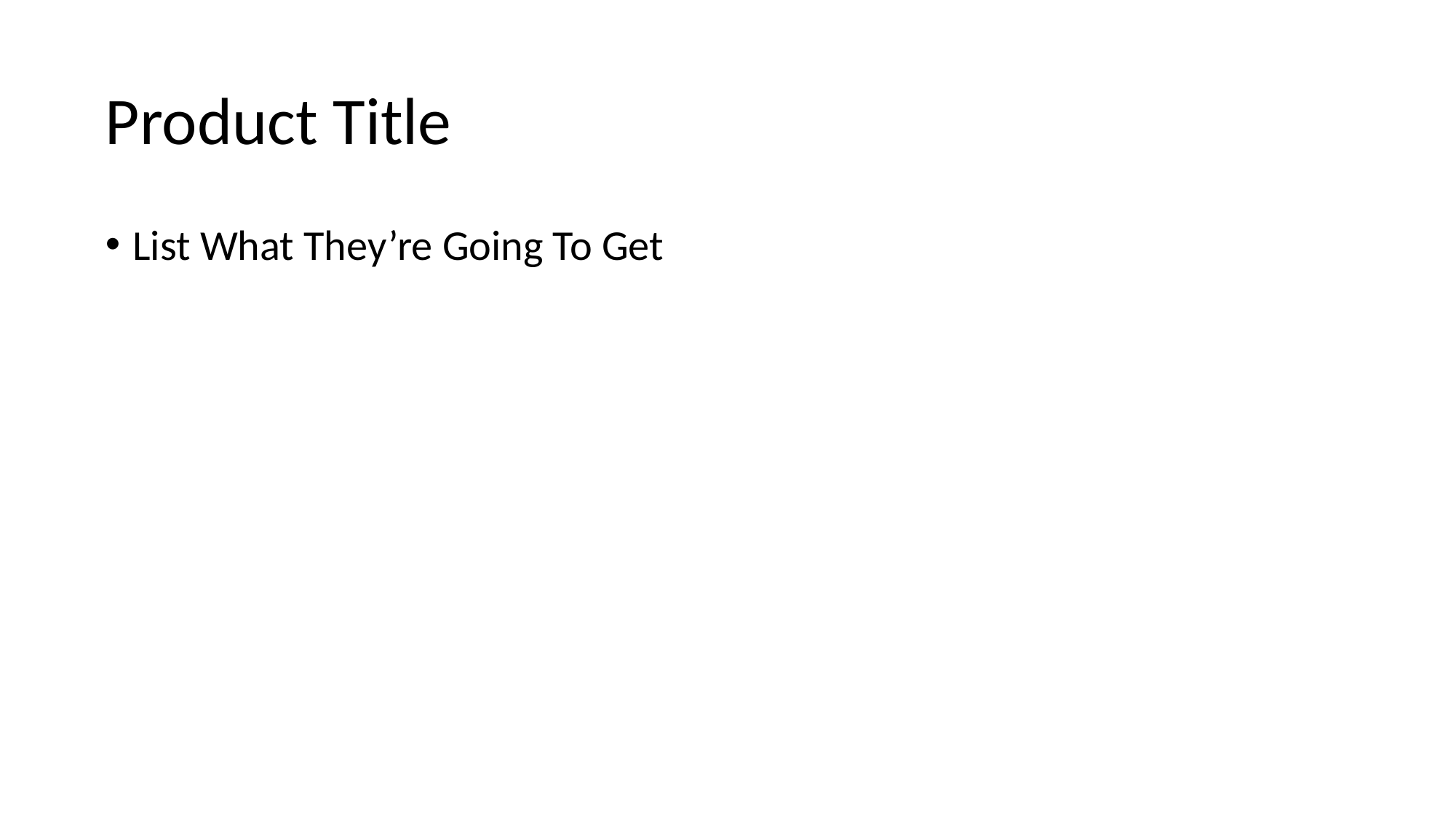

# Product Title
List What They’re Going To Get